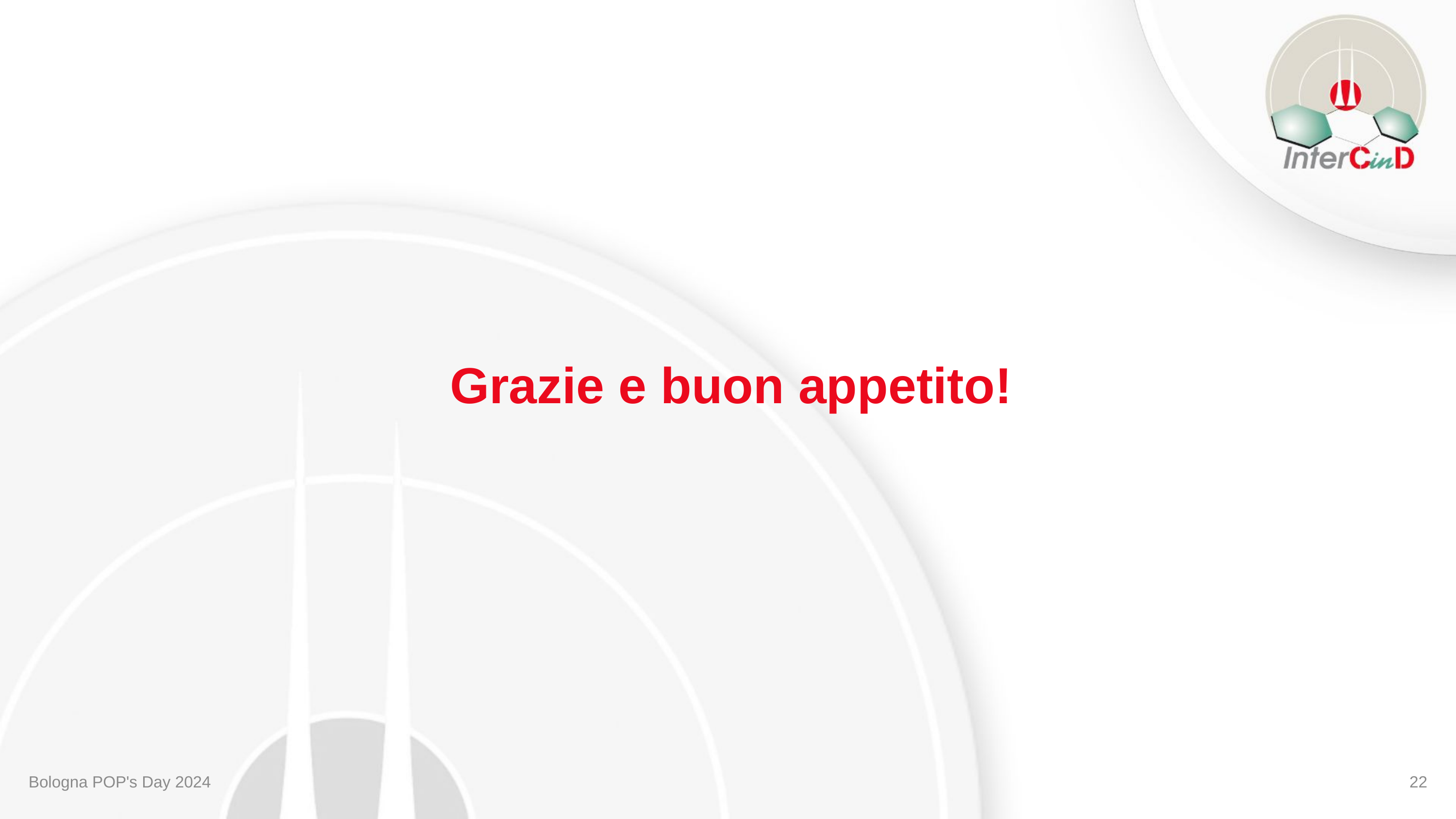

# Grazie e buon appetito!
Bologna POP's Day 2024
22